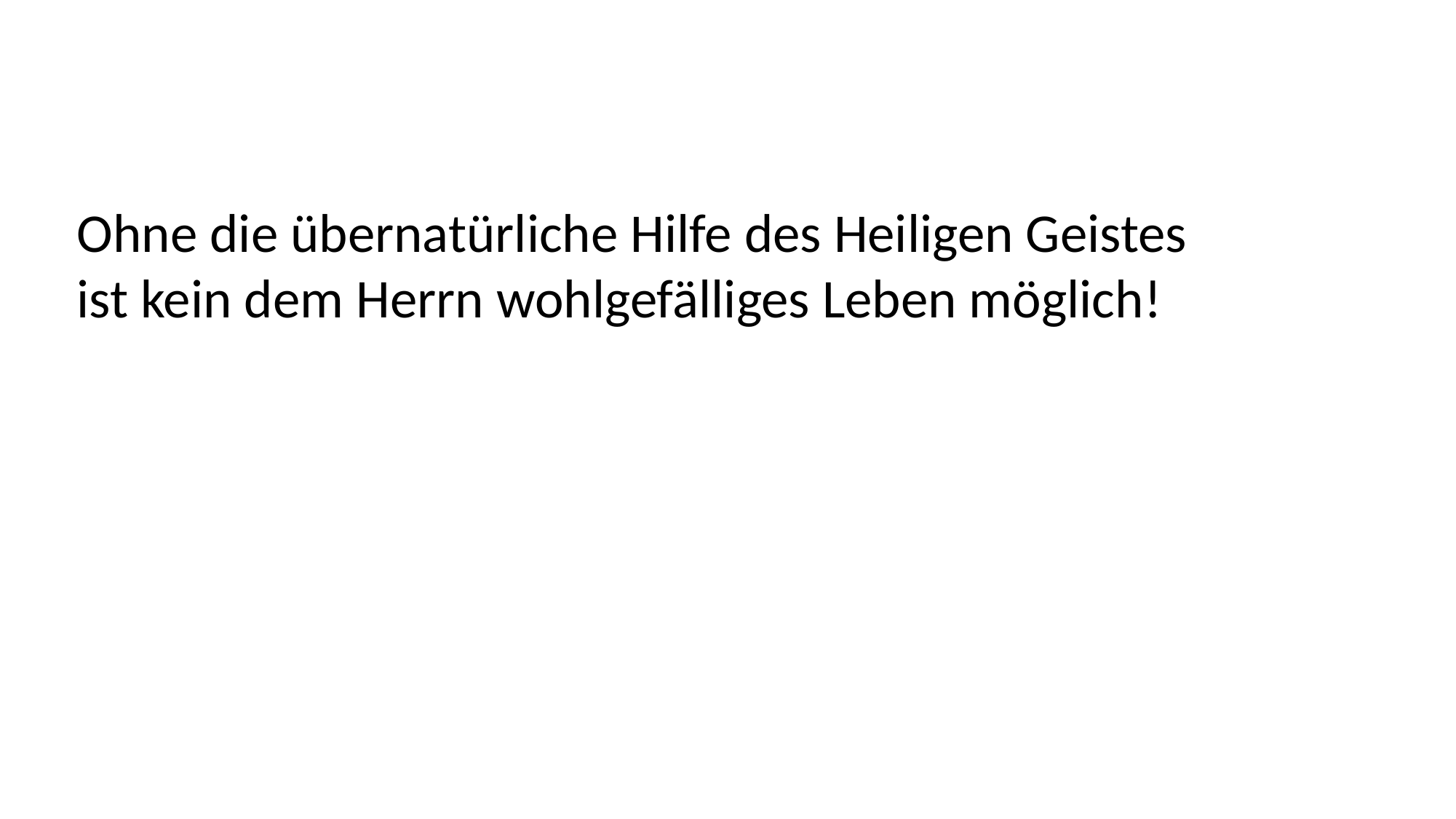

Ohne die übernatürliche Hilfe des Heiligen Geistes
ist kein dem Herrn wohlgefälliges Leben möglich!